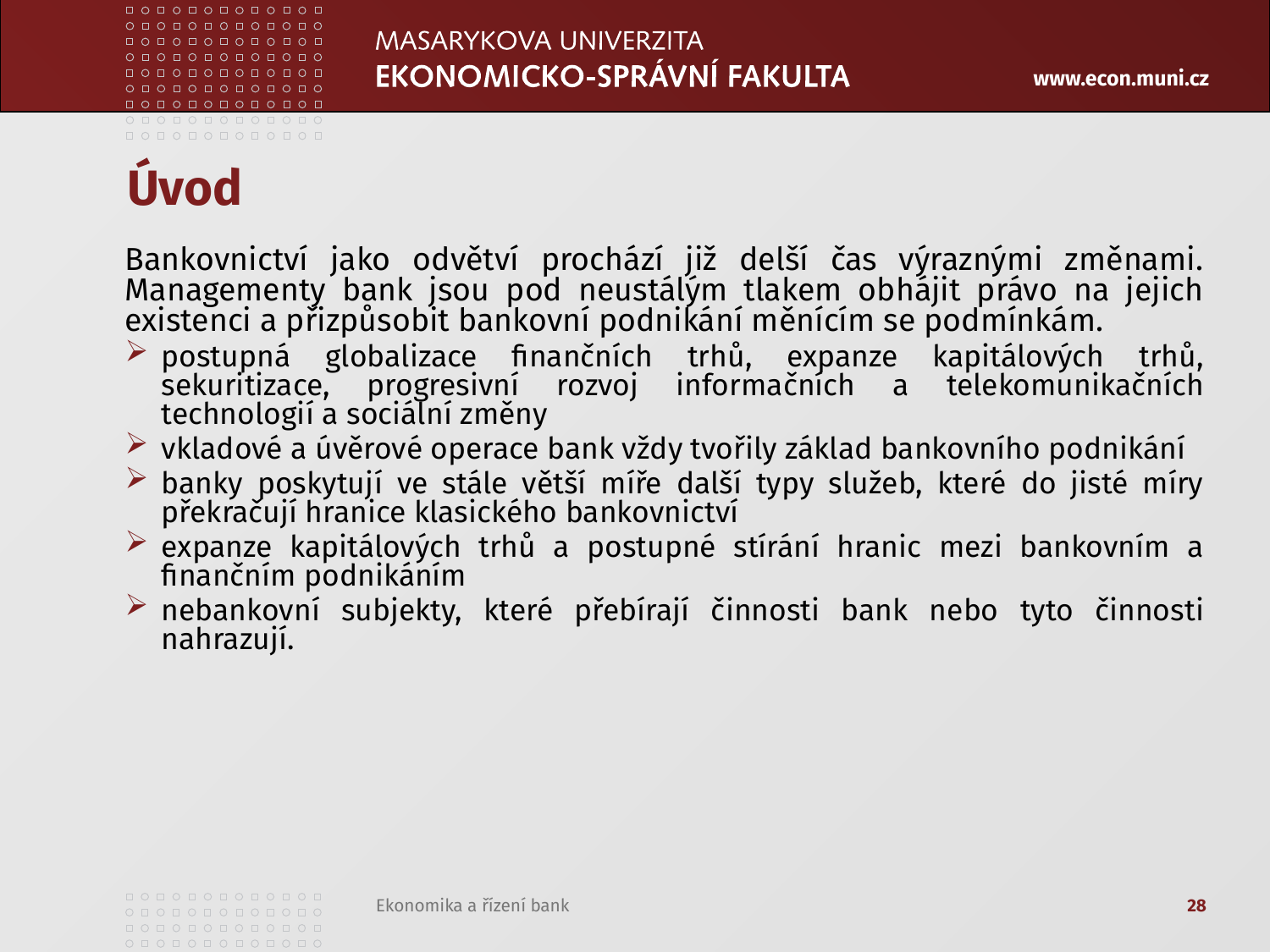

# Úvod
Bankovnictví jako odvětví prochází již delší čas výraznými změnami. Managementy bank jsou pod neustálým tlakem obhájit právo na jejich existenci a přizpůsobit bankovní podnikání měnícím se podmínkám.
postupná globalizace finančních trhů, expanze kapitálových trhů, sekuritizace, progresivní rozvoj informačních a telekomunikačních technologií a sociální změny
vkladové a úvěrové operace bank vždy tvořily základ bankovního podnikání
banky poskytují ve stále větší míře další typy služeb, které do jisté míry překračují hranice klasického bankovnictví
expanze kapitálových trhů a postupné stírání hranic mezi bankovním a finančním podnikáním
nebankovní subjekty, které přebírají činnosti bank nebo tyto činnosti nahrazují.

28
Ekonomika a řízení bank